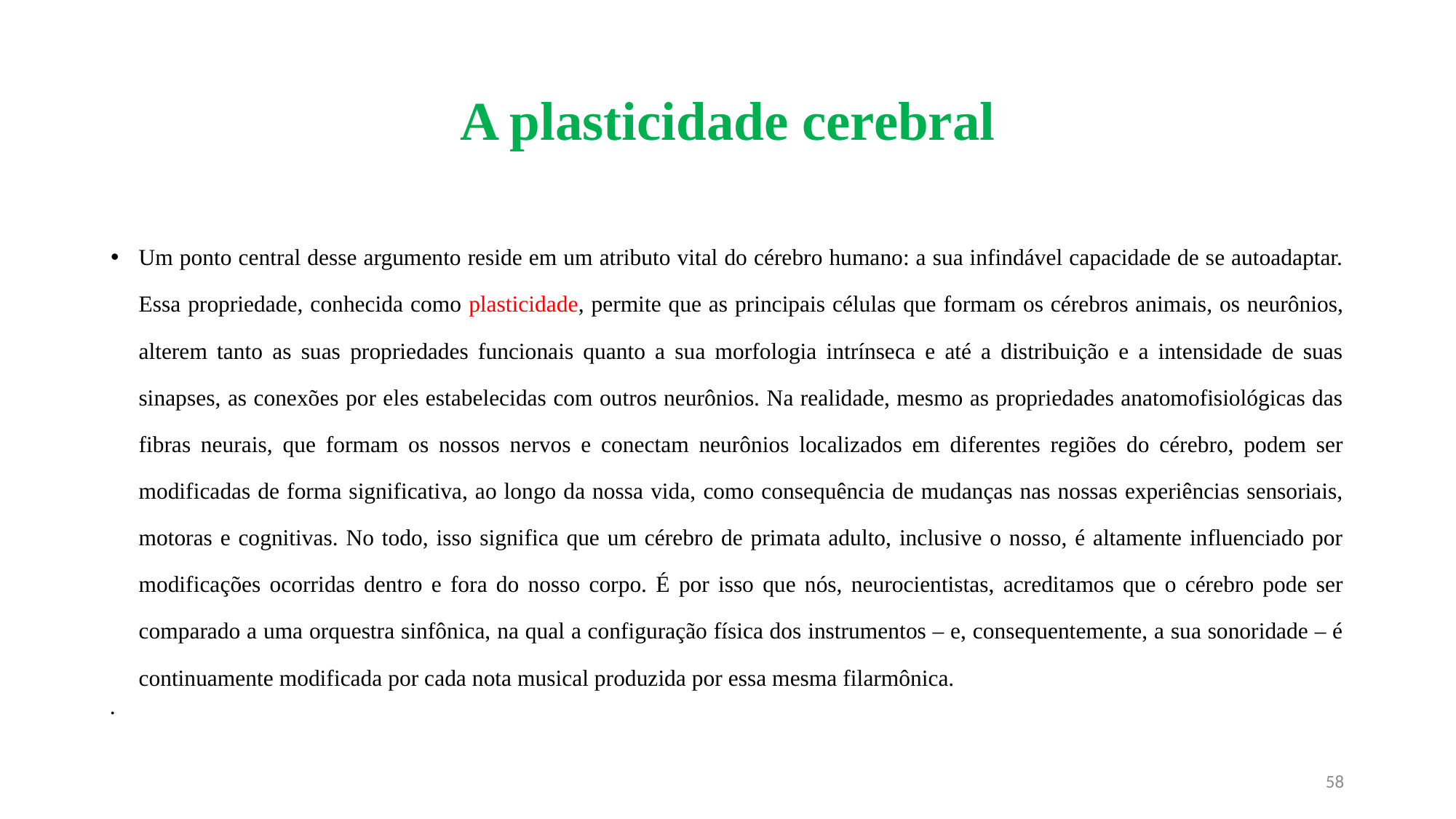

# A plasticidade cerebral
Um ponto central desse argumento reside em um atributo vital do cérebro humano: a sua infindável capacidade de se autoadaptar. Essa propriedade, conhecida como plasticidade, permite que as principais células que formam os cérebros animais, os neurônios, alterem tanto as suas propriedades funcionais quanto a sua morfologia intrínseca e até a distribuição e a intensidade de suas sinapses, as conexões por eles estabelecidas com outros neurônios. Na realidade, mesmo as propriedades anatomofisiológicas das fibras neurais, que formam os nossos nervos e conectam neurônios localizados em diferentes regiões do cérebro, podem ser modificadas de forma significativa, ao longo da nossa vida, como consequência de mudanças nas nossas experiências sensoriais, motoras e cognitivas. No todo, isso significa que um cérebro de primata adulto, inclusive o nosso, é altamente influenciado por modificações ocorridas dentro e fora do nosso corpo. É por isso que nós, neurocientistas, acreditamos que o cérebro pode ser comparado a uma orquestra sinfônica, na qual a configuração física dos instrumentos – e, consequentemente, a sua sonoridade – é continuamente modificada por cada nota musical produzida por essa mesma filarmônica.

58